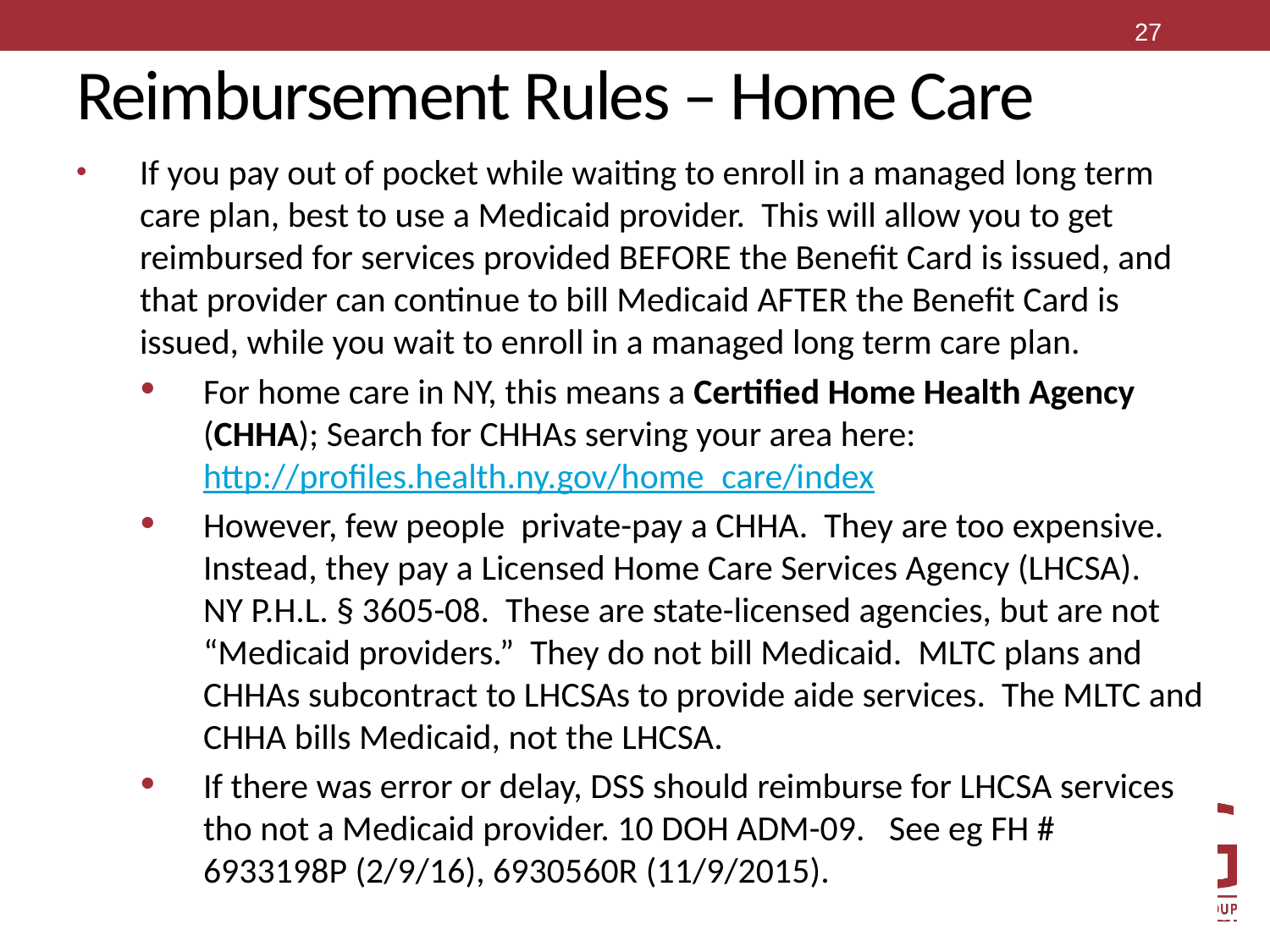

27
# Reimbursement Rules – Home Care
If you pay out of pocket while waiting to enroll in a managed long term care plan, best to use a Medicaid provider.  This will allow you to get reimbursed for services provided BEFORE the Benefit Card is issued, and that provider can continue to bill Medicaid AFTER the Benefit Card is issued, while you wait to enroll in a managed long term care plan.
For home care in NY, this means a Certified Home Health Agency (CHHA); Search for CHHAs serving your area here: http://profiles.health.ny.gov/home_care/index
However, few people  private-pay a CHHA.  They are too expensive.  Instead, they pay a Licensed Home Care Services Agency (LHCSA).
NY P.H.L. § 3605-08.  These are state-licensed agencies, but are not “Medicaid providers.”  They do not bill Medicaid.  MLTC plans and CHHAs subcontract to LHCSAs to provide aide services.  The MLTC and CHHA bills Medicaid, not the LHCSA.
If there was error or delay, DSS should reimburse for LHCSA services tho not a Medicaid provider. 10 DOH ADM-09.   See eg FH # 6933198P (2/9/16), 6930560R (11/9/2015).

27